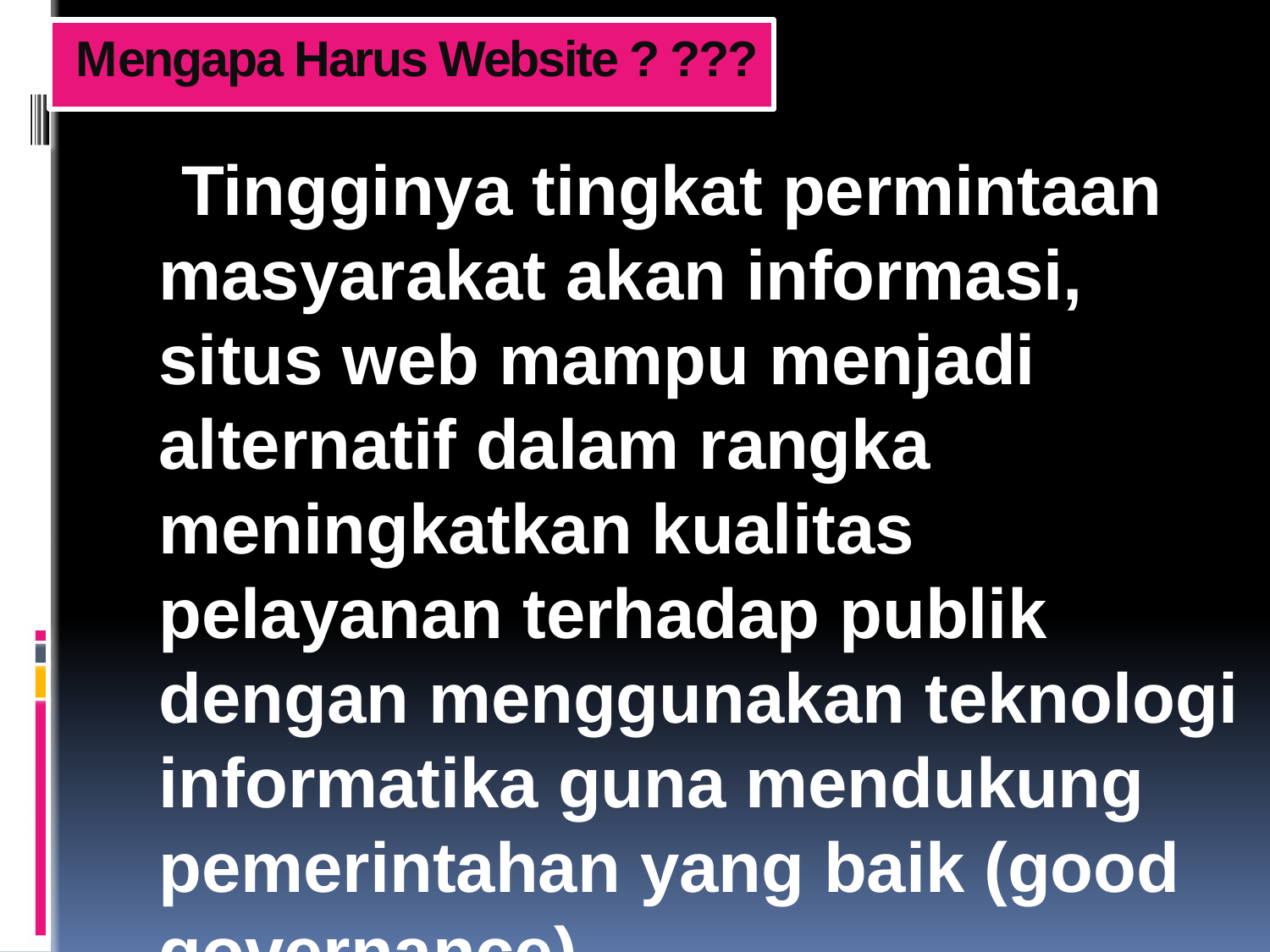

# Mengapa Harus Website ? ???
    Tingginya tingkat permintaan masyarakat akan informasi, situs web mampu menjadi alternatif dalam rangka meningkatkan kualitas pelayanan terhadap publik dengan menggunakan teknologi informatika guna mendukung pemerintahan yang baik (good governance).